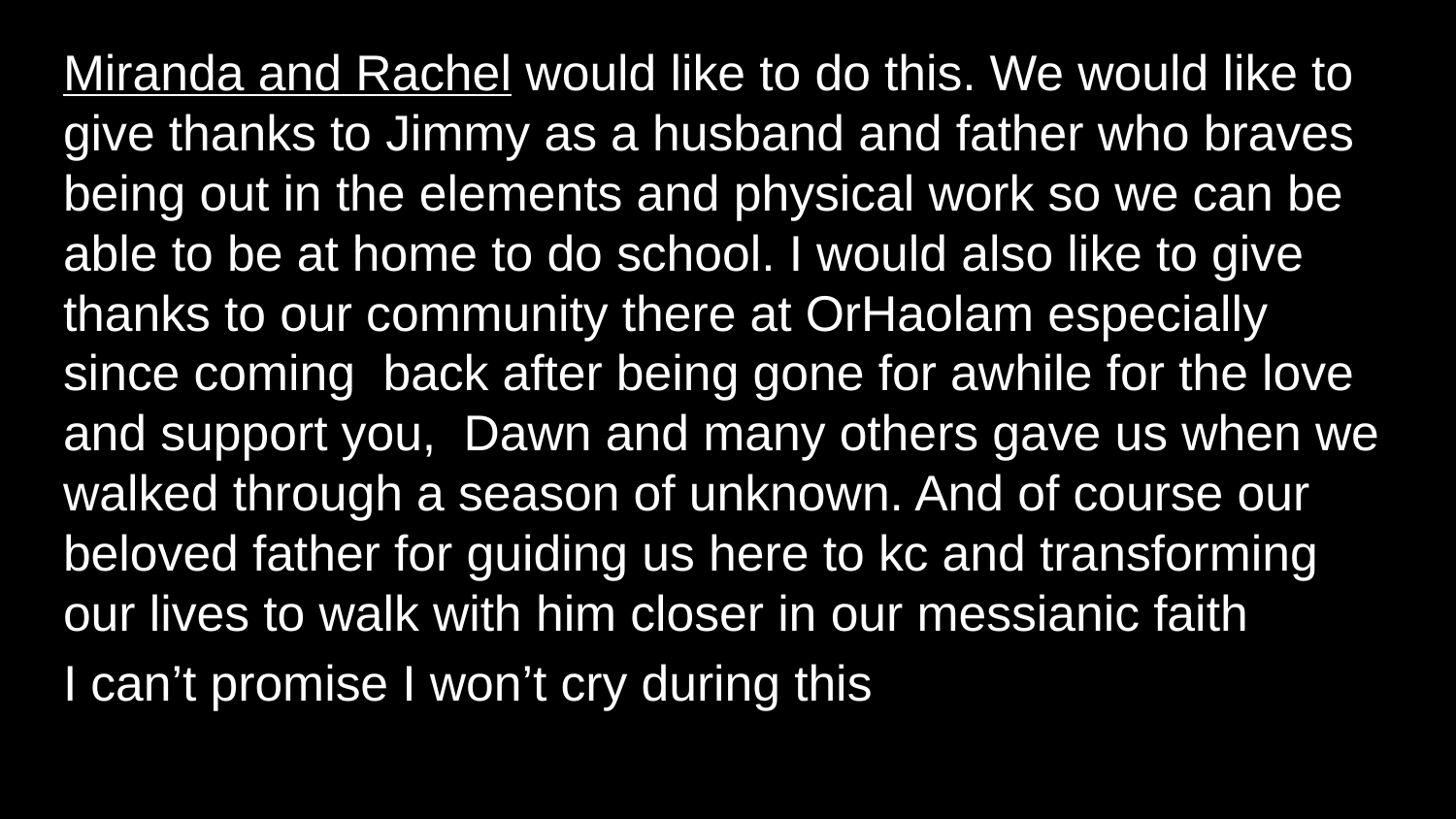

Miranda and Rachel would like to do this. We would like to give thanks to Jimmy as a husband and father who braves being out in the elements and physical work so we can be able to be at home to do school. I would also like to give thanks to our community there at OrHaolam especially since coming  back after being gone for awhile for the love and support you,  Dawn and many others gave us when we walked through a season of unknown. And of course our beloved father for guiding us here to kc and transforming our lives to walk with him closer in our messianic faith
I can’t promise I won’t cry during this